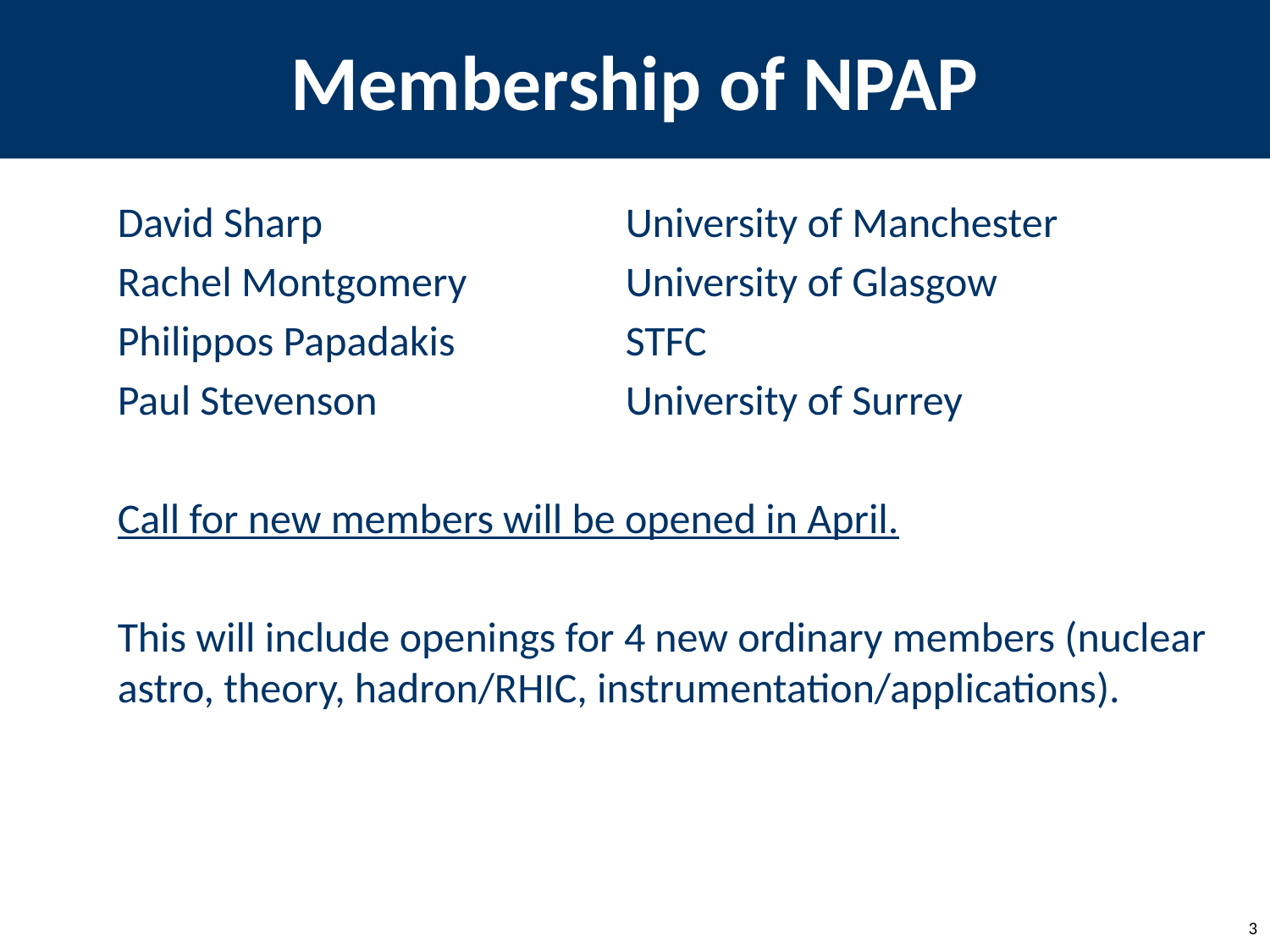

# Membership of NPAP
David Sharp			University of Manchester
Rachel Montgomery		University of Glasgow
Philippos Papadakis		STFC
Paul Stevenson		University of Surrey

Call for new members will be opened in April.

This will include openings for 4 new ordinary members (nuclear astro, theory, hadron/RHIC, instrumentation/applications).
3